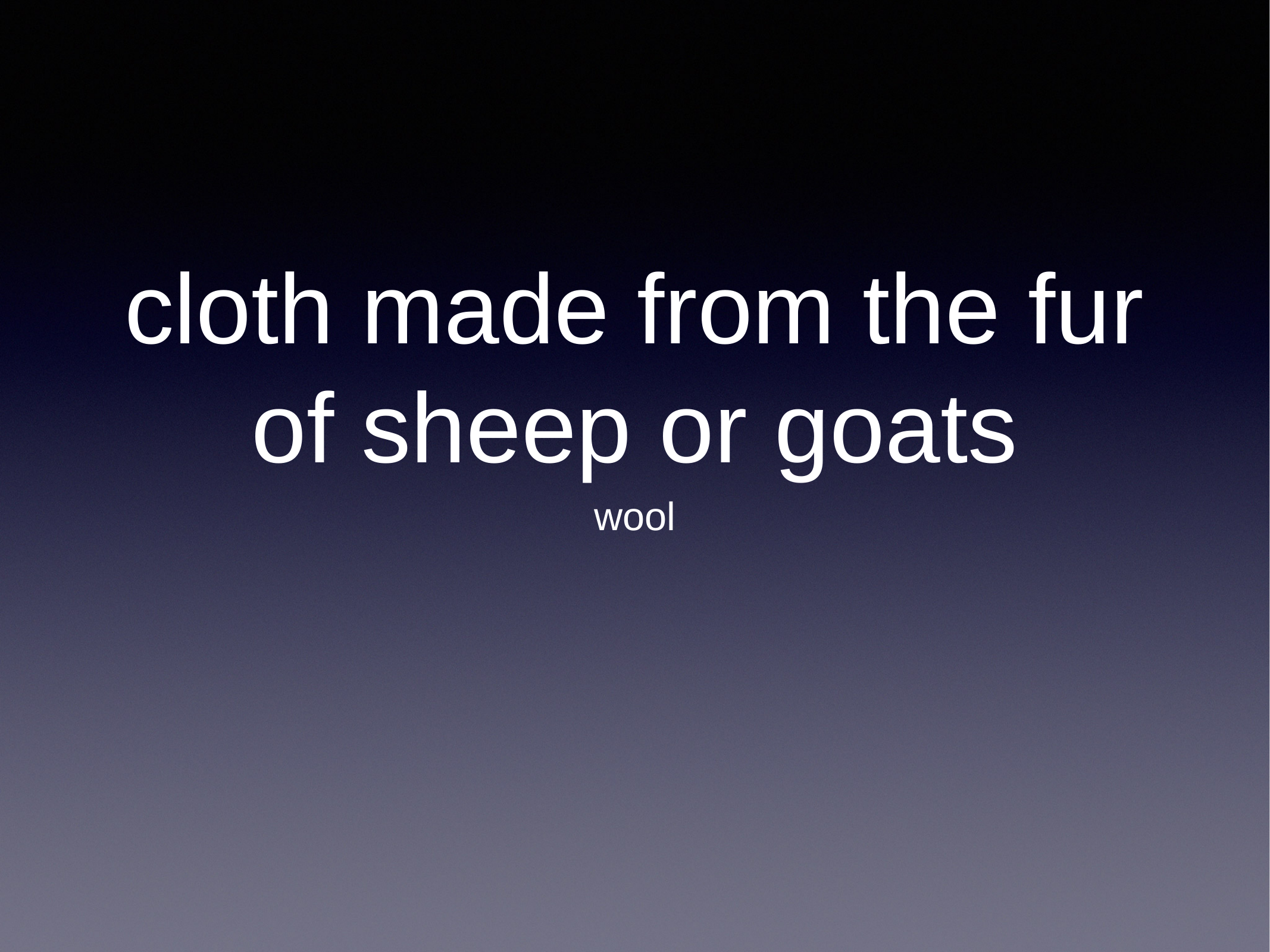

# cloth made from the fur of sheep or goats
wool